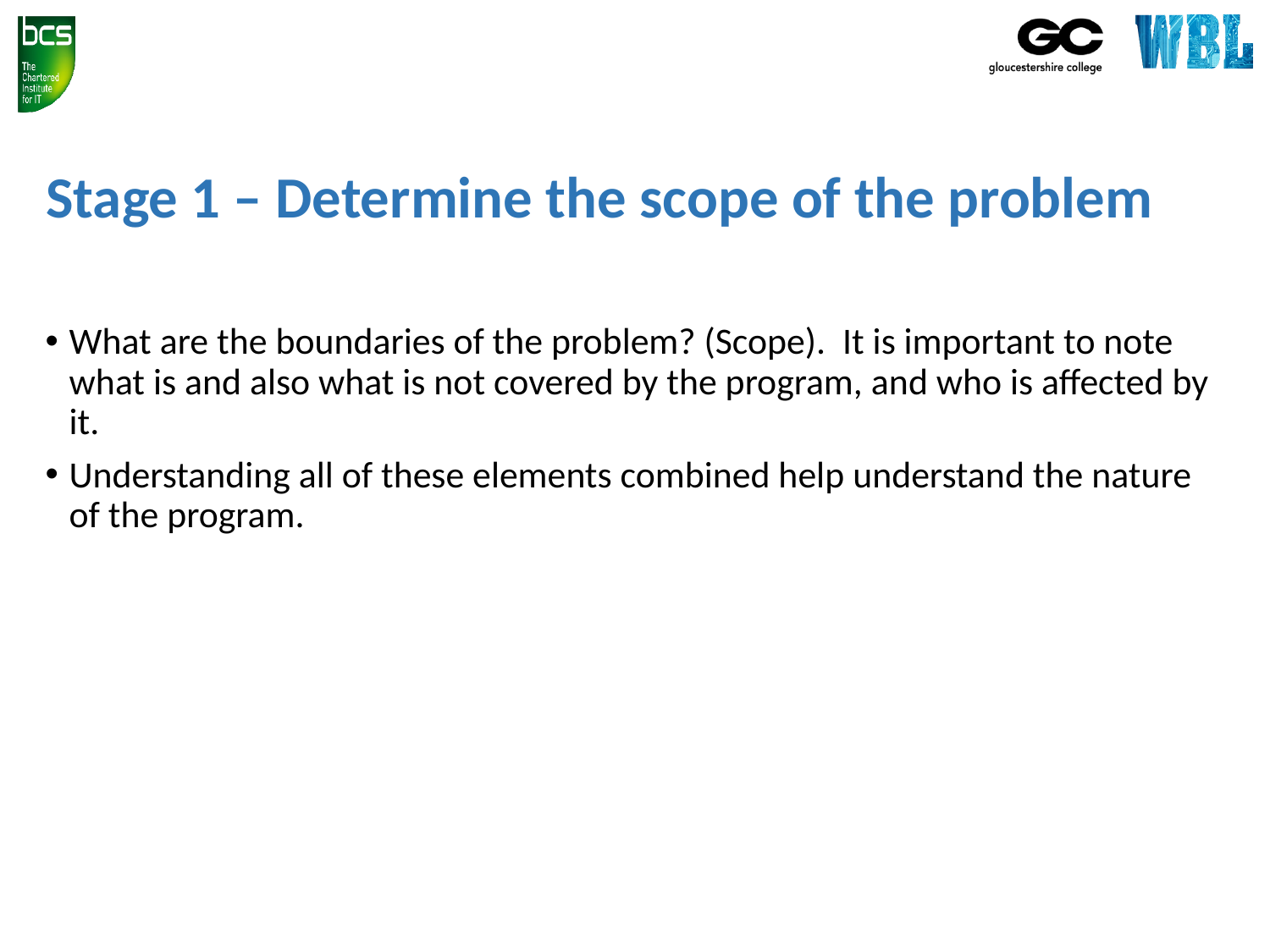

# Stage 1 – Determine the scope of the problem
What are the boundaries of the problem? (Scope).  It is important to note what is and also what is not covered by the program, and who is affected by it.
Understanding all of these elements combined help understand the nature of the program.